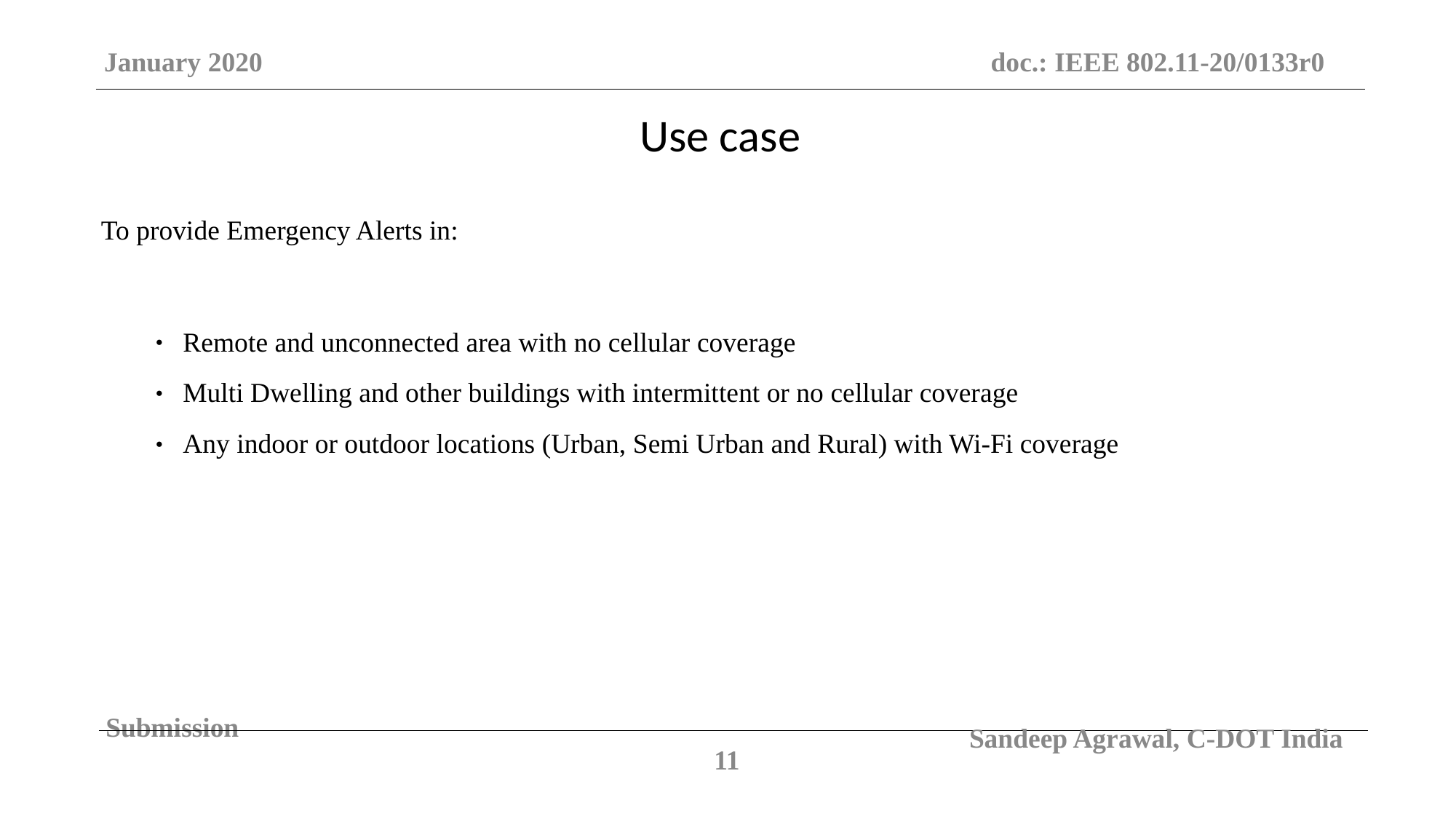

January 2020
doc.: IEEE 802.11-20/0133r0

Use case
To provide Emergency Alerts in:

Remote and unconnected area with no cellular coverage
Multi Dwelling and other buildings with intermittent or no cellular coverage
Any indoor or outdoor locations (Urban, Semi Urban and Rural) with Wi-Fi coverage

Submission
11
Sandeep Agrawal, C-DOT India